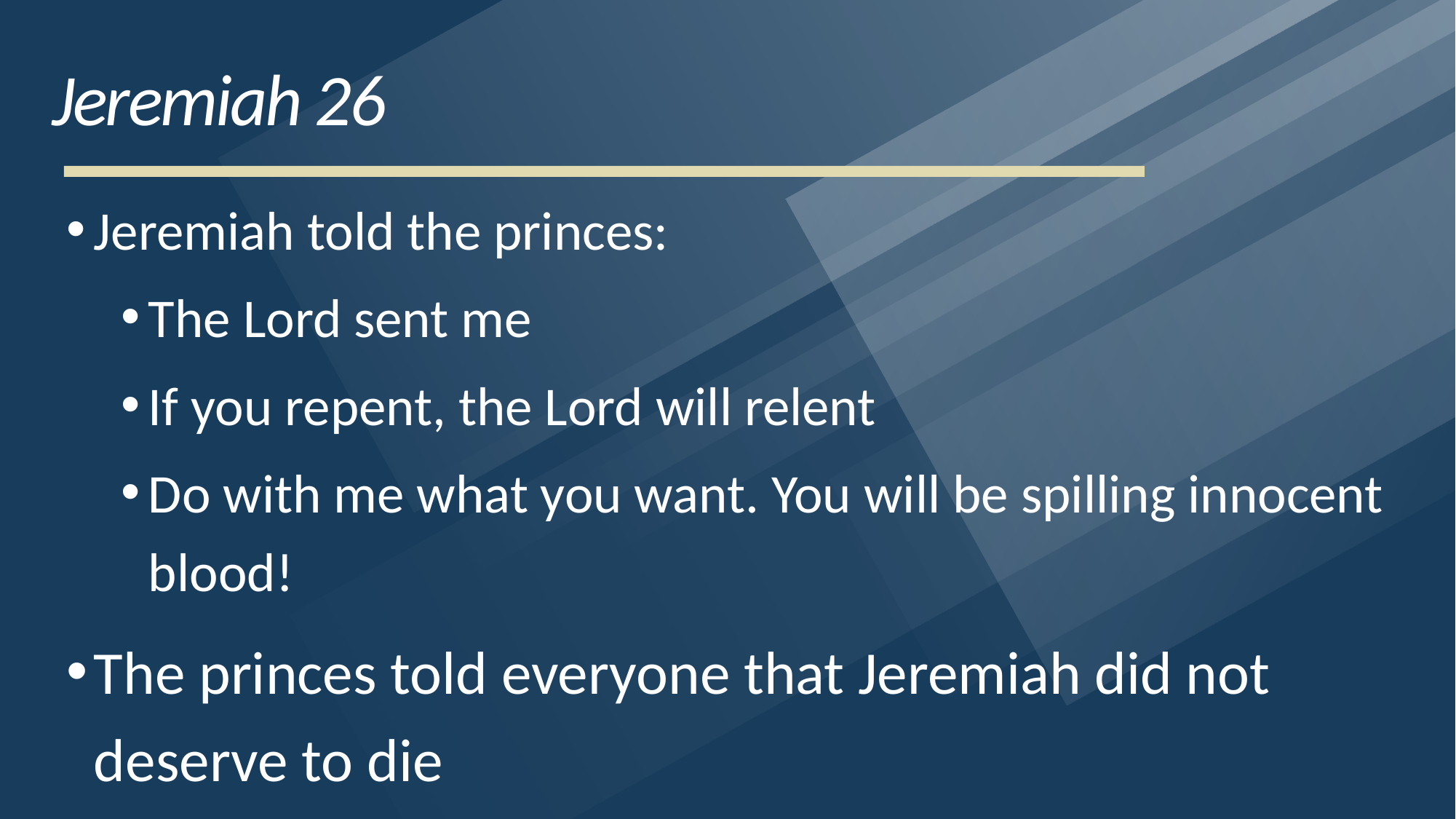

# Jeremiah 26

Jeremiah told the princes:
The Lord sent me
If you repent, the Lord will relent
Do with me what you want. You will be spilling innocent blood!
The princes told everyone that Jeremiah did not deserve to die